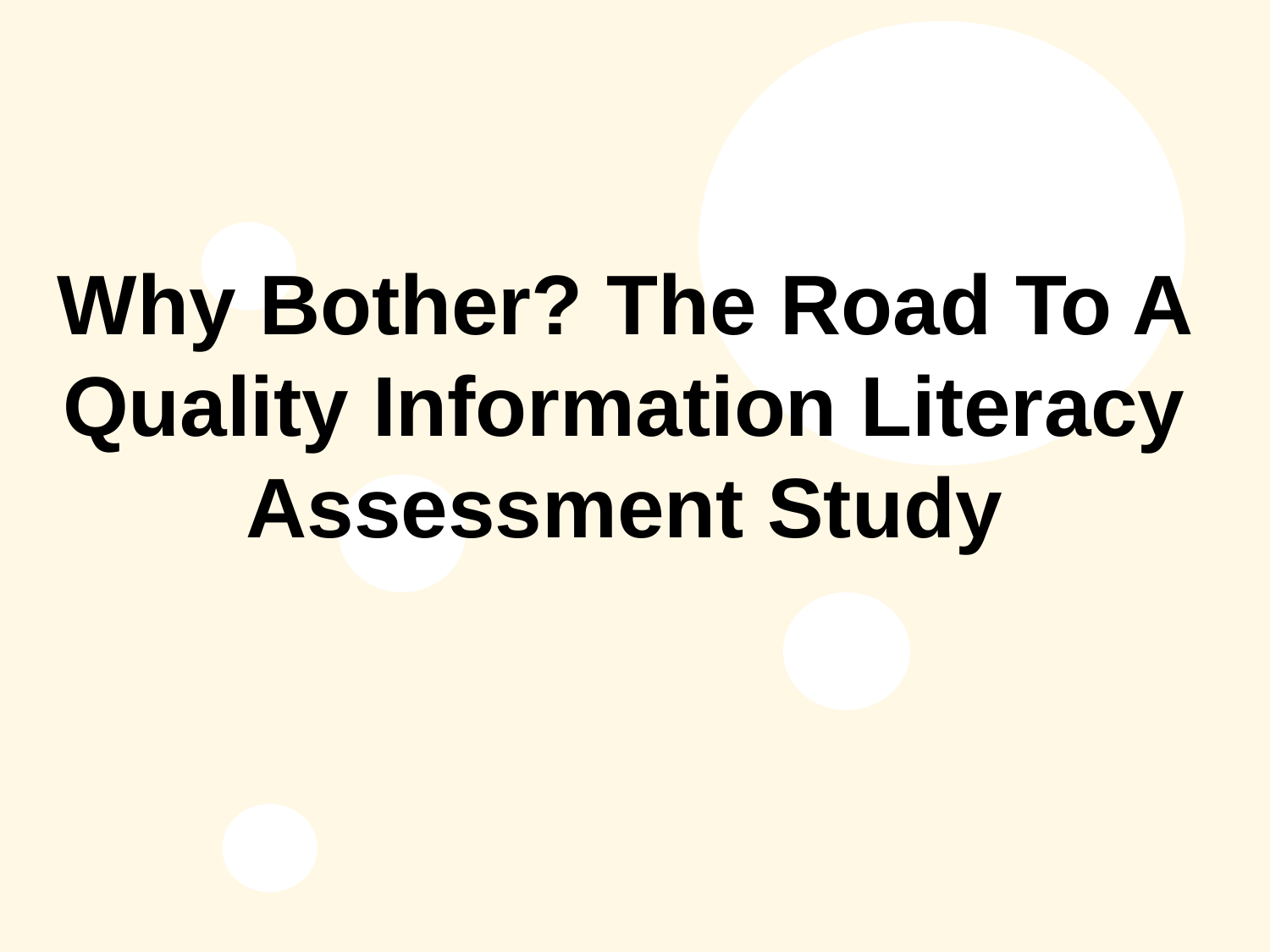

# Why Bother? The Road To A Quality Information Literacy Assessment Study